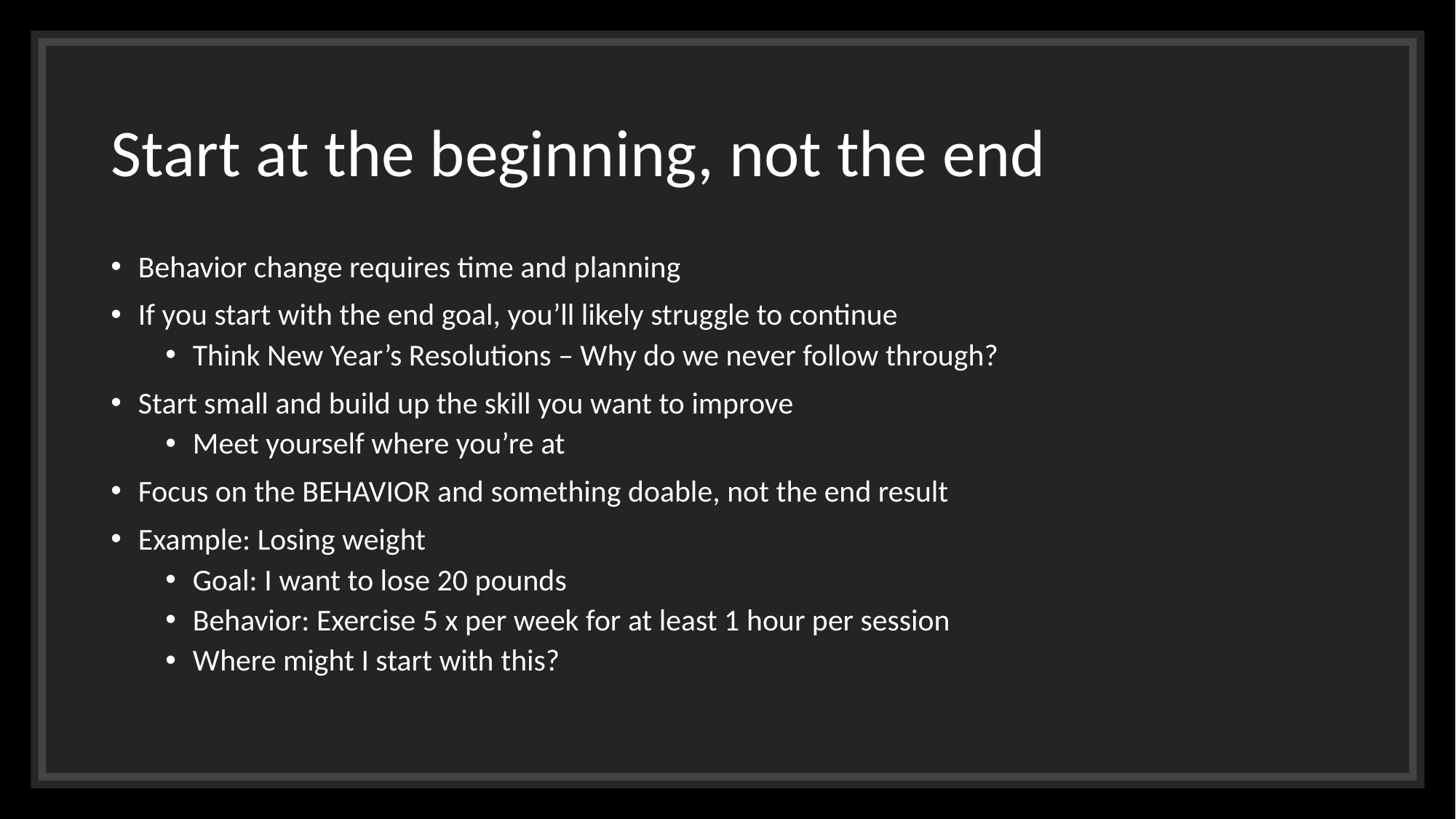

# Start at the beginning, not the end
Behavior change requires time and planning
If you start with the end goal, you’ll likely struggle to continue
Think New Year’s Resolutions – Why do we never follow through?
Start small and build up the skill you want to improve
Meet yourself where you’re at
Focus on the BEHAVIOR and something doable, not the end result
Example: Losing weight
Goal: I want to lose 20 pounds
Behavior: Exercise 5 x per week for at least 1 hour per session
Where might I start with this?